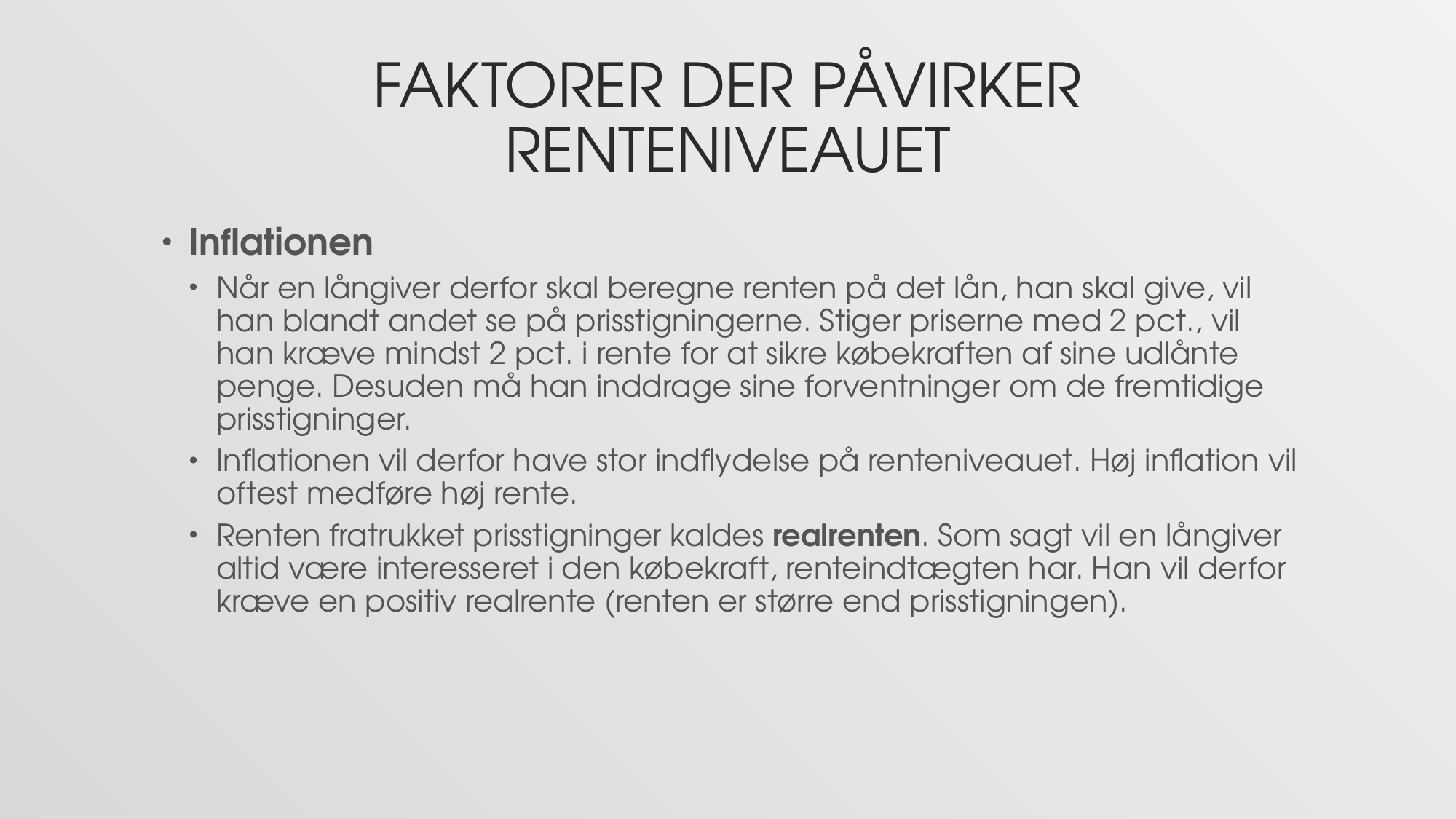

# Faktorer der påvirker renteniveauet
Inflationen
Når en långiver derfor skal beregne renten på det lån, han skal give, vil han blandt andet se på prisstigningerne. Stiger priserne med 2 pct., vil han kræve mindst 2 pct. i rente for at sikre købekraften af sine udlånte penge. Desuden må han inddrage sine forventninger om de fremtidige prisstigninger.
Inflationen vil derfor have stor indflydelse på renteniveauet. Høj inflation vil oftest medføre høj rente.
Renten fratrukket prisstigninger kaldes realrenten. Som sagt vil en långiver altid være interesseret i den købekraft, renteindtægten har. Han vil derfor kræve en positiv realrente (renten er større end prisstigningen).